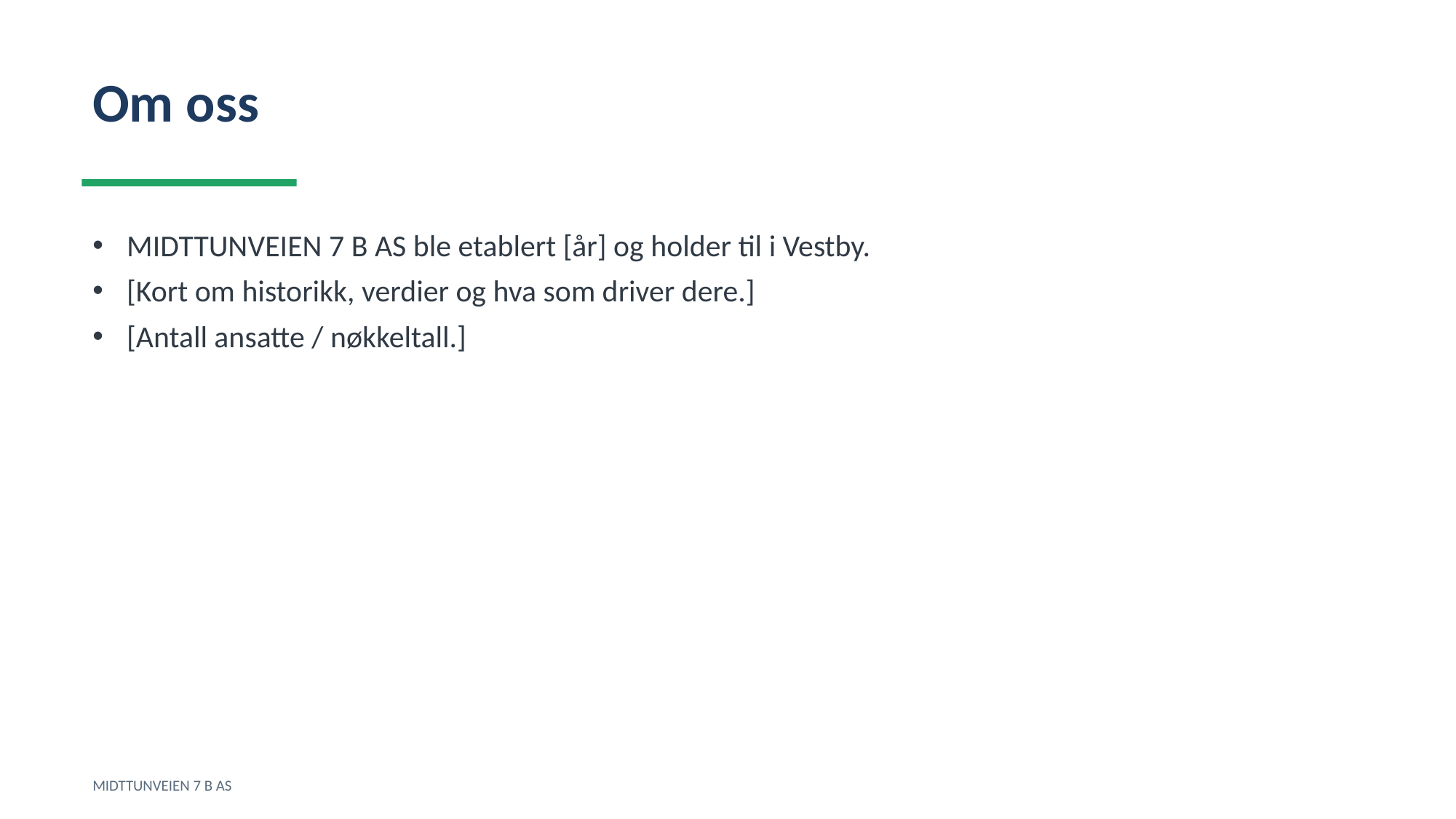

Om oss

MIDTTUNVEIEN 7 B AS ble etablert [år] og holder til i Vestby.
[Kort om historikk, verdier og hva som driver dere.]
[Antall ansatte / nøkkeltall.]
MIDTTUNVEIEN 7 B AS